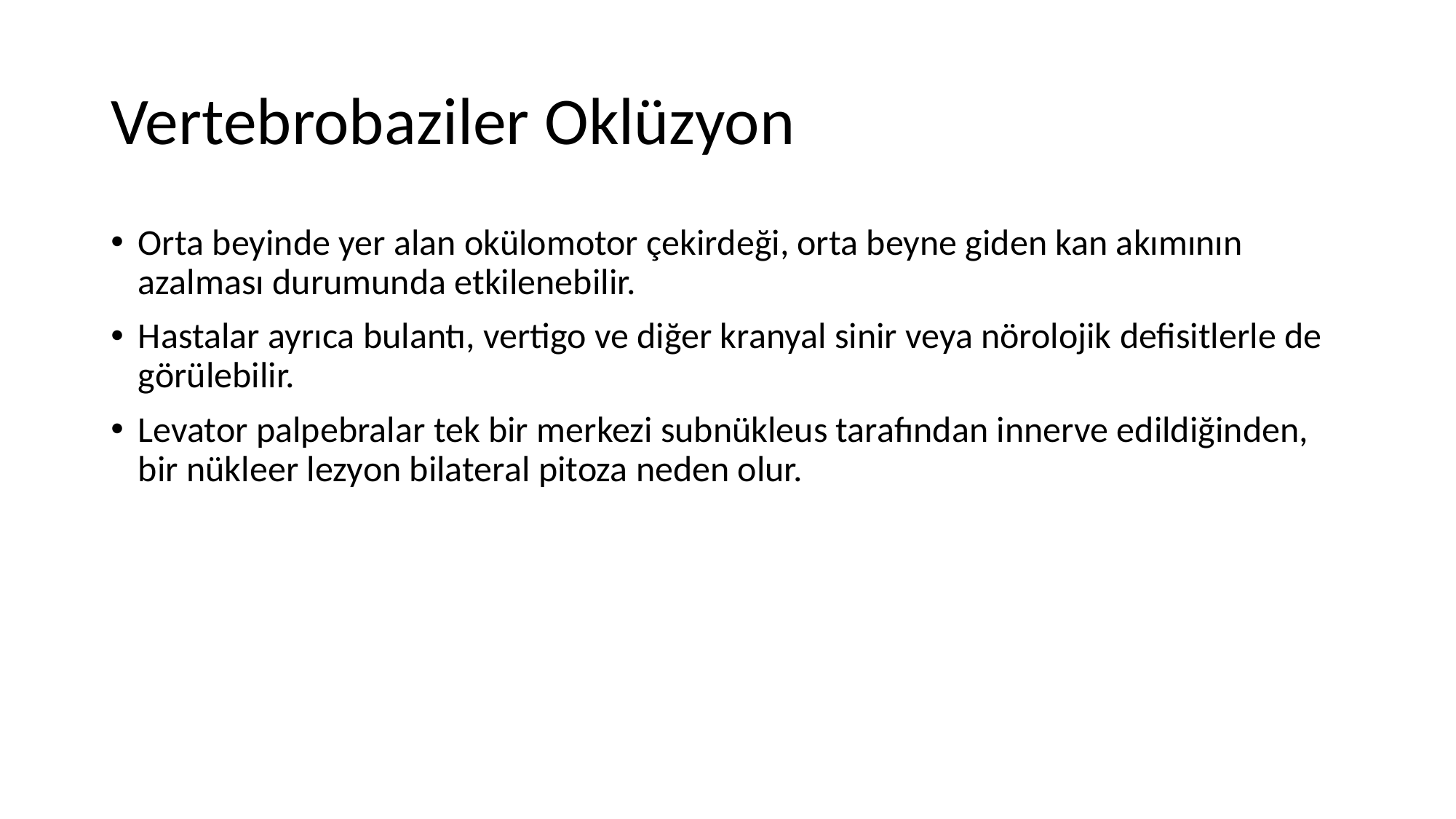

# Vertebrobaziler Oklüzyon
Orta beyinde yer alan okülomotor çekirdeği, orta beyne giden kan akımının azalması durumunda etkilenebilir.
Hastalar ayrıca bulantı, vertigo ve diğer kranyal sinir veya nörolojik defisitlerle de görülebilir.
Levator palpebralar tek bir merkezi subnükleus tarafından innerve edildiğinden, bir nükleer lezyon bilateral pitoza neden olur.